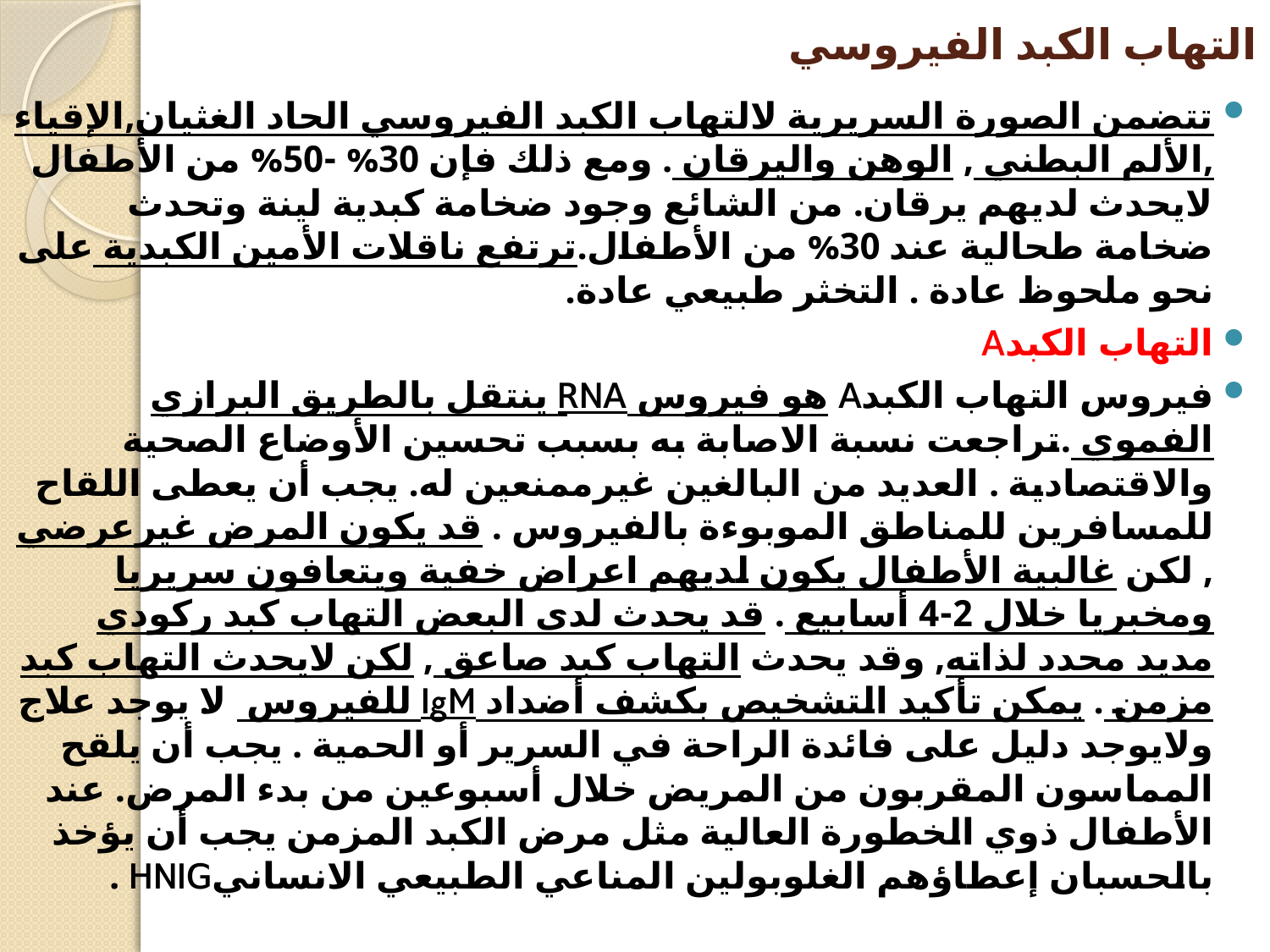

# التهاب الكبد الفيروسي
تتضمن الصورة السريرية لالتهاب الكبد الفيروسي الحاد الغثيان,الإقياء ,الألم البطني , الوهن واليرقان . ومع ذلك فإن 30% -50% من الأطفال لايحدث لديهم يرقان. من الشائع وجود ضخامة كبدية لينة وتحدث ضخامة طحالية عند 30% من الأطفال.ترتفع ناقلات الأمين الكبدية على نحو ملحوظ عادة . التخثر طبيعي عادة.
التهاب الكبدA
فيروس التهاب الكبدA هو فيروس RNA ينتقل بالطريق البرازي الفموي .تراجعت نسبة الاصابة به بسبب تحسين الأوضاع الصحية والاقتصادية . العديد من البالغين غيرممنعين له. يجب أن يعطى اللقاح للمسافرين للمناطق الموبوءة بالفيروس . قد يكون المرض غيرعرضي , لكن غالبية الأطفال يكون لديهم اعراض خفية ويتعافون سريريا ومخبريا خلال 2-4 أسابيع . قد يحدث لدى البعض التهاب كبد ركودي مديد محدد لذاته, وقد يحدث التهاب كبد صاعق , لكن لايحدث التهاب كبد مزمن . يمكن تأكيد التشخيص بكشف أضداد IgM للفيروس .لا يوجد علاج ولايوجد دليل على فائدة الراحة في السرير أو الحمية . يجب أن يلقح المماسون المقربون من المريض خلال أسبوعين من بدء المرض. عند الأطفال ذوي الخطورة العالية مثل مرض الكبد المزمن يجب أن يؤخذ بالحسبان إعطاؤهم الغلوبولين المناعي الطبيعي الانسانيHNIG .